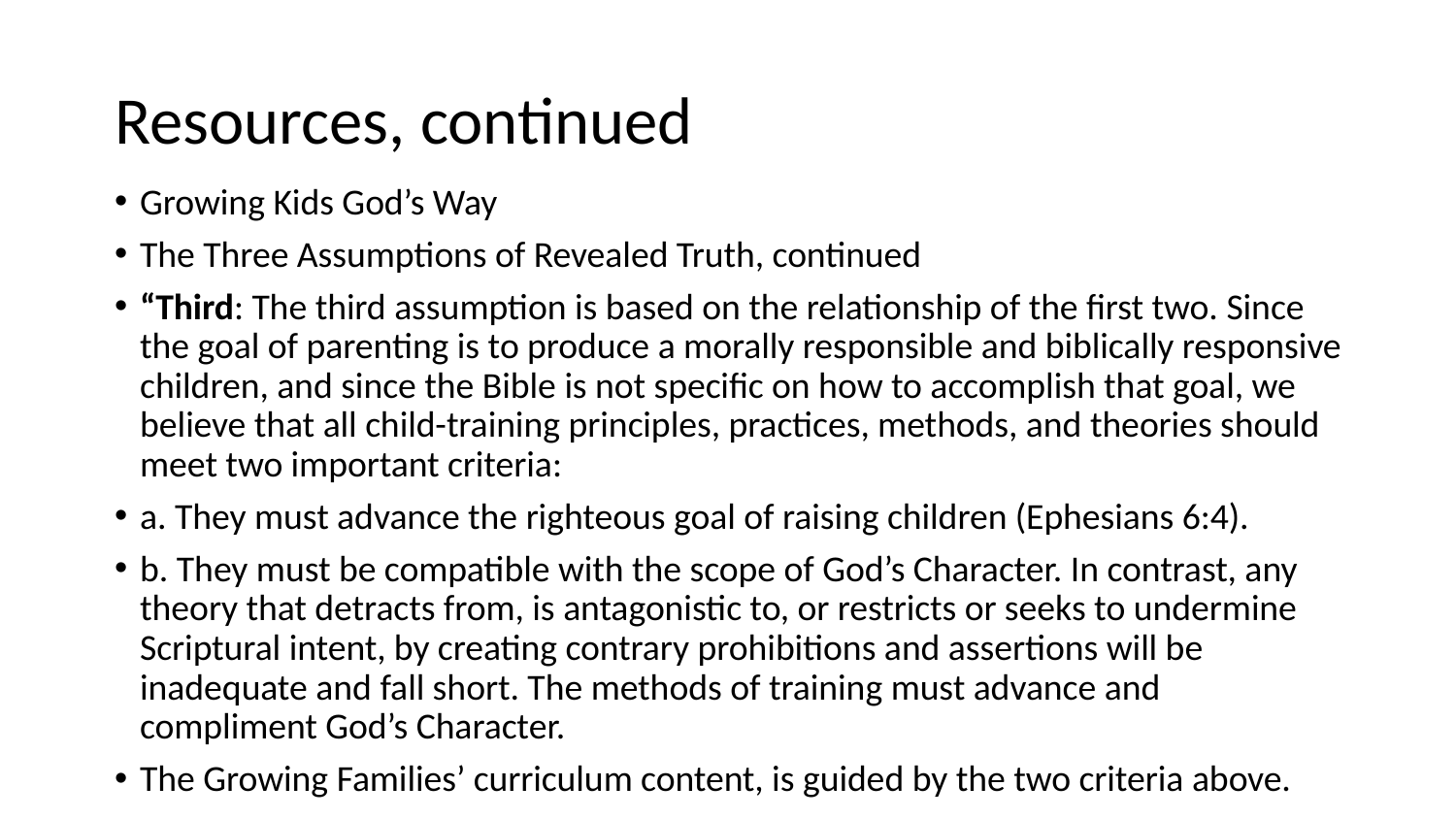

# Resources, continued
Growing Kids God’s Way
The Three Assumptions of Revealed Truth, continued
“Third: The third assumption is based on the relationship of the first two. Since the goal of parenting is to produce a morally responsible and biblically responsive children, and since the Bible is not specific on how to accomplish that goal, we believe that all child-training principles, practices, methods, and theories should meet two important criteria:
a. They must advance the righteous goal of raising children (Ephesians 6:4).
b. They must be compatible with the scope of God’s Character. In contrast, any theory that detracts from, is antagonistic to, or restricts or seeks to undermine Scriptural intent, by creating contrary prohibitions and assertions will be inadequate and fall short. The methods of training must advance and compliment God’s Character.
The Growing Families’ curriculum content, is guided by the two criteria above.